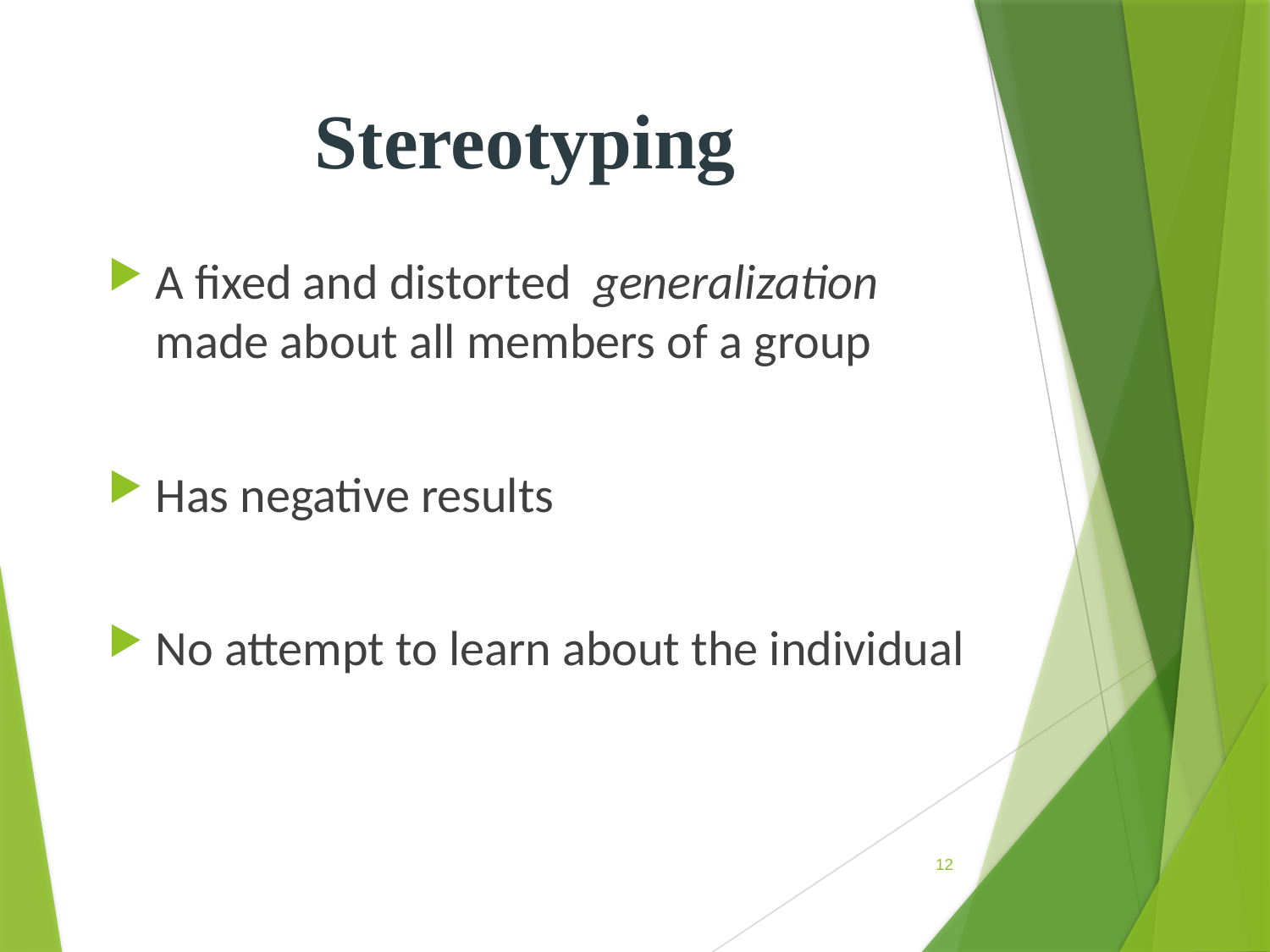

# Stereotyping
A fixed and distorted  generalization made about all members of a group

Has negative results

No attempt to learn about the individual

12